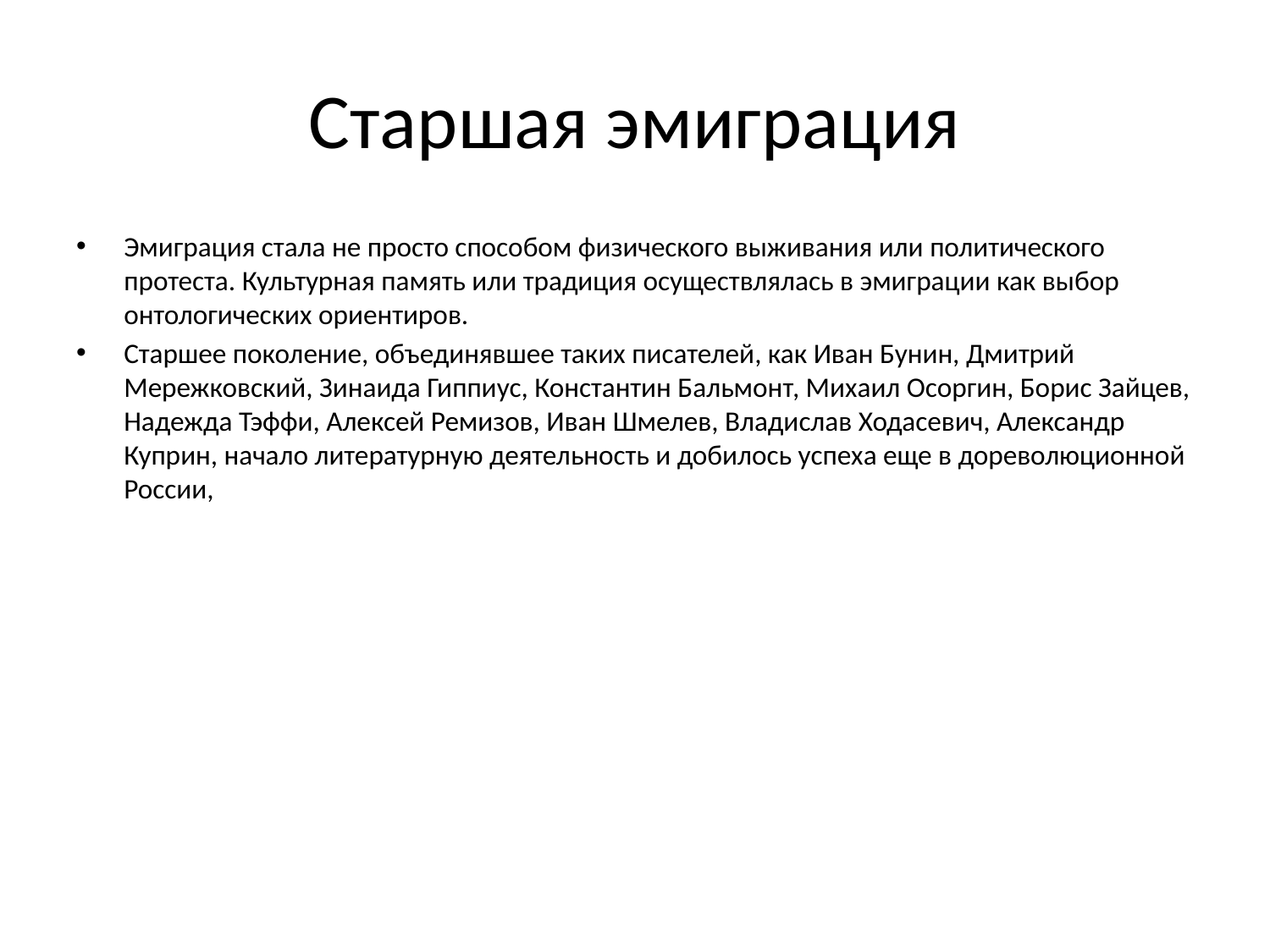

# Старшая эмиграция
Эмиграция стала не просто способом физического выживания или политического протеста. Культурная память или традиция осуществлялась в эмиграции как выбор онтологических ориентиров.
Старшее поколение, объединявшее таких писателей, как Иван Бунин, Дмитрий Мережковский, Зинаида Гиппиус, Константин Бальмонт, Михаил Осоргин, Борис Зайцев, Надежда Тэффи, Алексей Ремизов, Иван Шмелев, Владислав Ходасевич, Александр Куприн, начало литературную деятельность и добилось успеха еще в дореволюционной России,